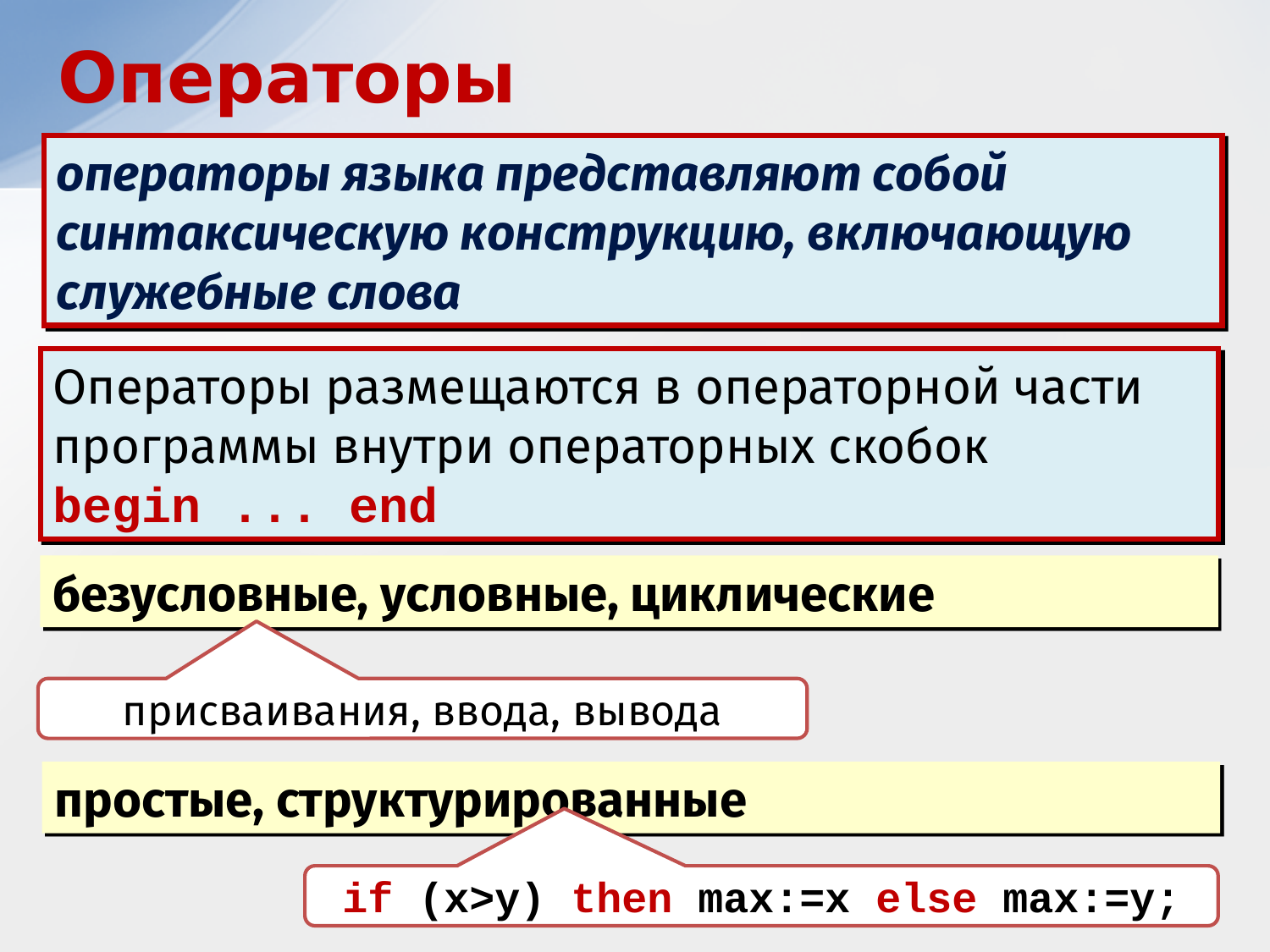

Операторы
операторы языка представляют собой синтаксическую конструкцию, включающую служебные слова
Операторы размещаются в операторной части программы внутри операторных скобок
begin ... end
безусловные, условные, циклические
присваивания, ввода, вывода
простые, структурированные
if (x>y) then max:=x else max:=y;